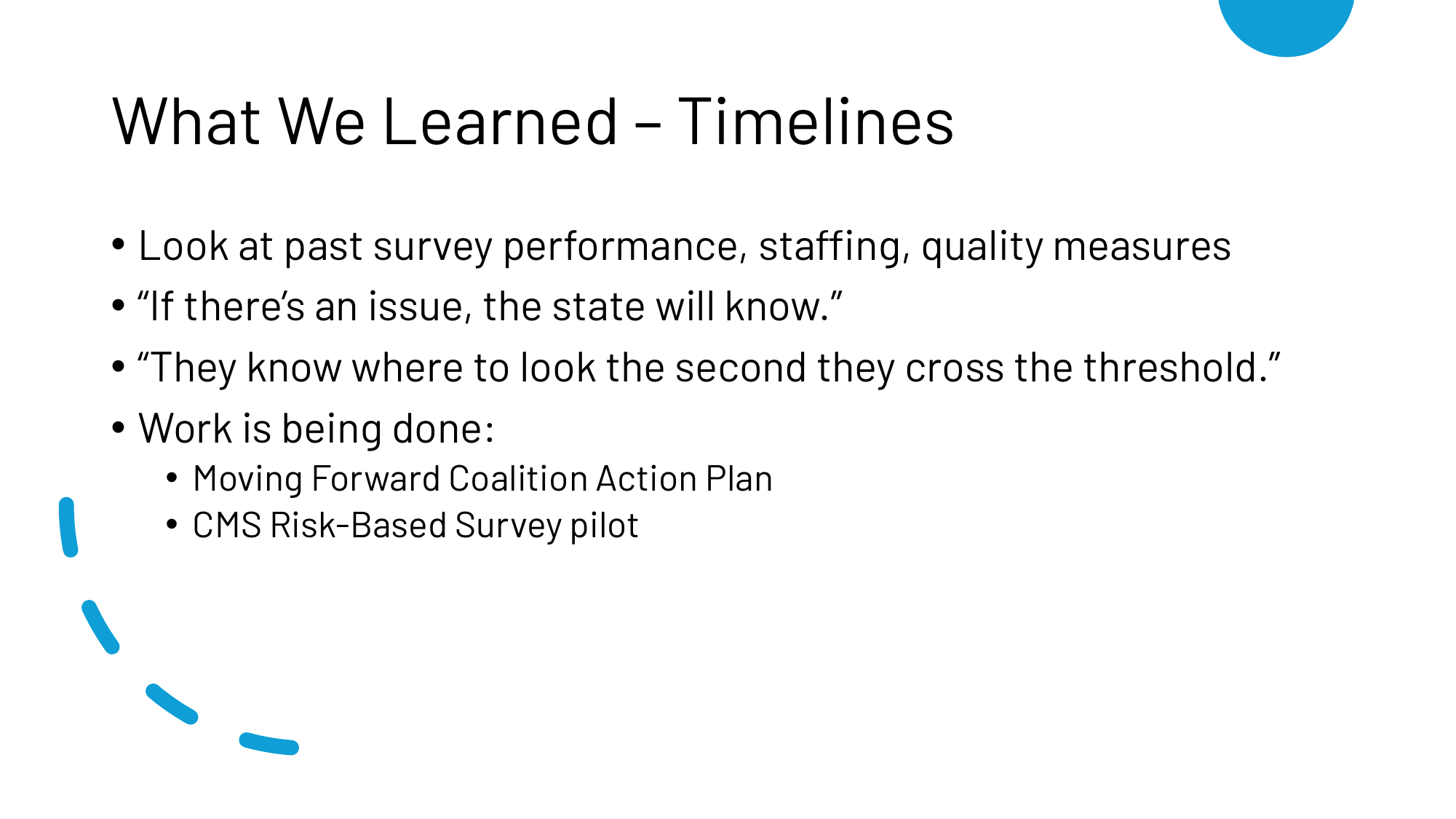

# What We Learned – Timelines
Look at past survey performance, staffing, quality measures
“If there’s an issue, the state will know.”
“They know where to look the second they cross the threshold.”
Work is being done:
Moving Forward Coalition Action Plan
CMS Risk-Based Survey pilot